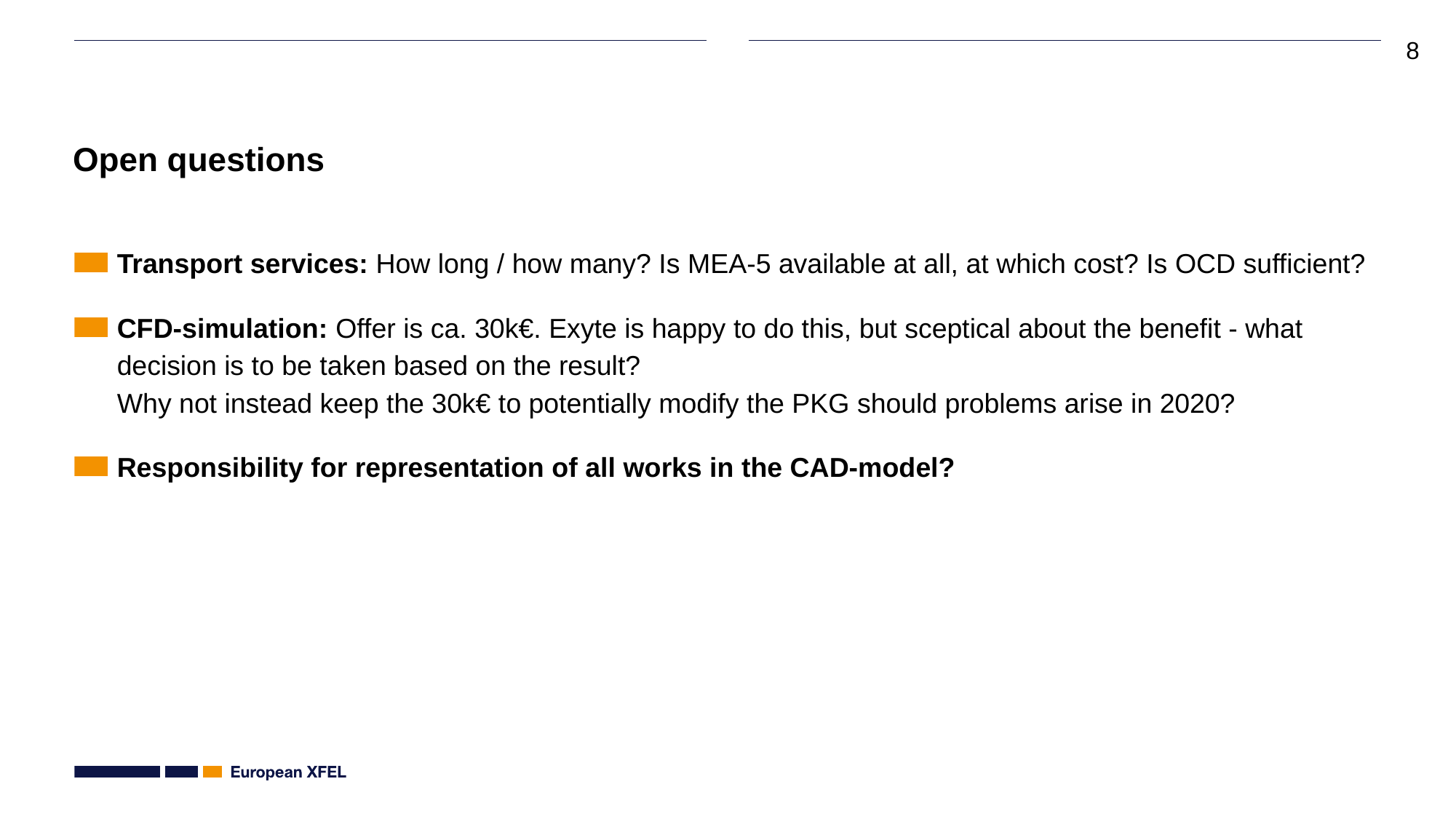

# Open questions
Transport services: How long / how many? Is MEA-5 available at all, at which cost? Is OCD sufficient?
CFD-simulation: Offer is ca. 30k€. Exyte is happy to do this, but sceptical about the benefit - what decision is to be taken based on the result?
Why not instead keep the 30k€ to potentially modify the PKG should problems arise in 2020?
Responsibility for representation of all works in the CAD-model?